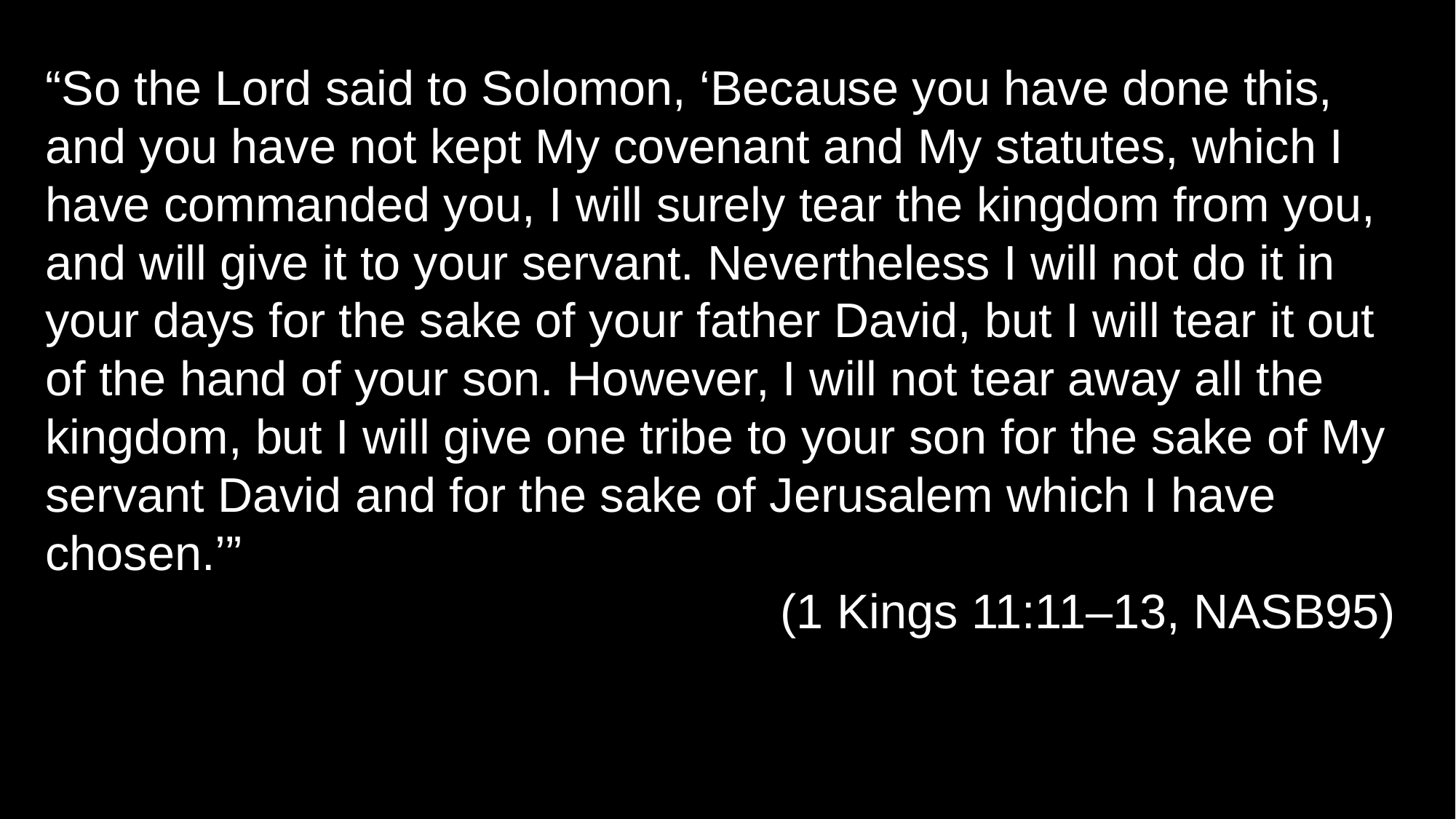

“So the Lord said to Solomon, ‘Because you have done this, and you have not kept My covenant and My statutes, which I have commanded you, I will surely tear the kingdom from you, and will give it to your servant. Nevertheless I will not do it in your days for the sake of your father David, but I will tear it out of the hand of your son. However, I will not tear away all the kingdom, but I will give one tribe to your son for the sake of My servant David and for the sake of Jerusalem which I have chosen.’”
(1 Kings 11:11–13, NASB95)